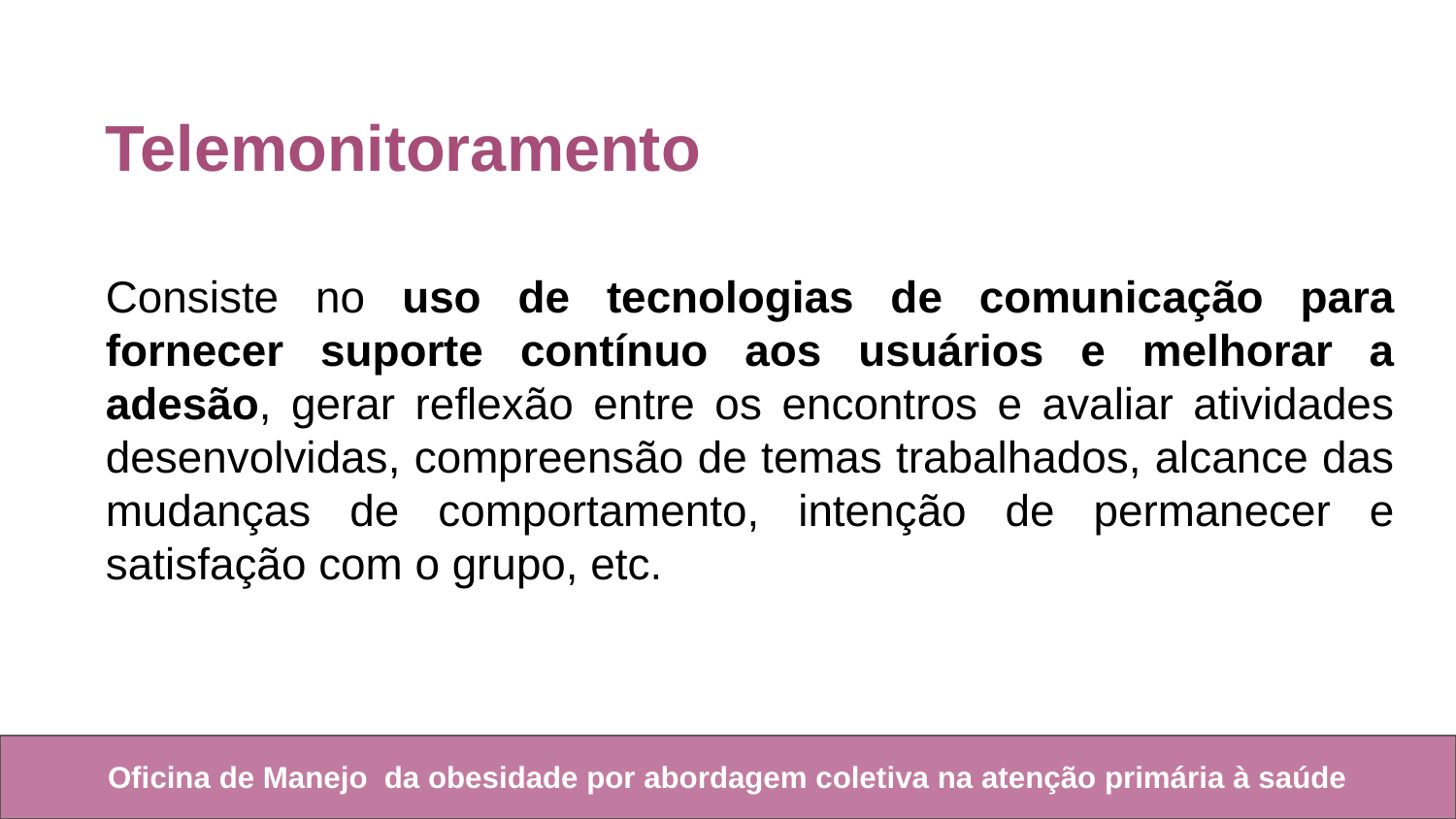

Telemonitoramento
Consiste no uso de tecnologias de comunicação para fornecer suporte contínuo aos usuários e melhorar a adesão, gerar reflexão entre os encontros e avaliar atividades desenvolvidas, compreensão de temas trabalhados, alcance das mudanças de comportamento, intenção de permanecer e satisfação com o grupo, etc.